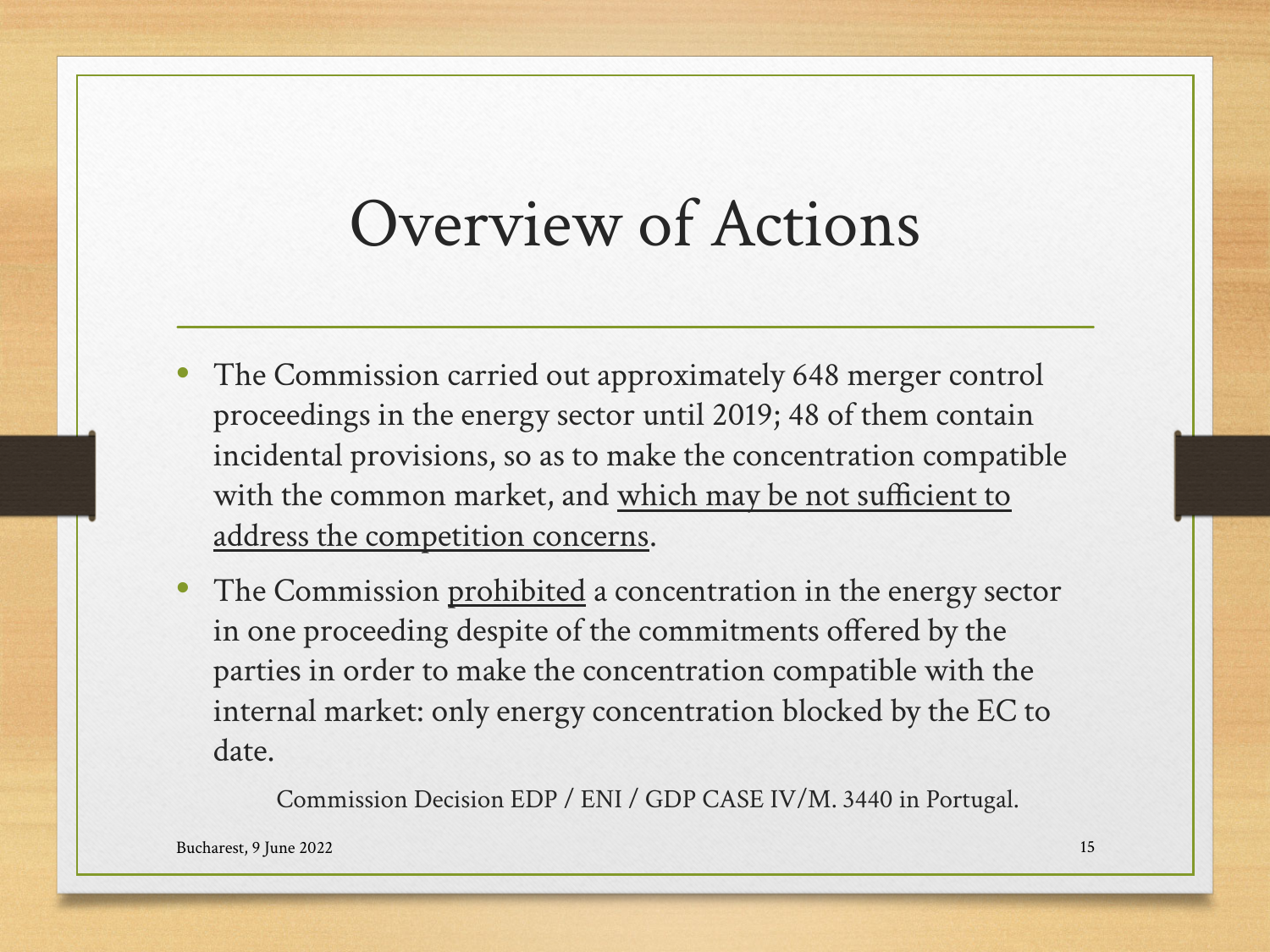

# Overview of Actions
The Commission carried out approximately 648 merger control proceedings in the energy sector until 2019; 48 of them contain incidental provisions, so as to make the concentration compatible with the common market, and which may be not sufficient to address the competition concerns.
The Commission prohibited a concentration in the energy sector in one proceeding despite of the commitments offered by the parties in order to make the concentration compatible with the internal market: only energy concentration blocked by the EC to date.
	Commission Decision EDP / ENI / GDP CASE IV/M. 3440 in Portugal.
Bucharest, 9 June 2022
15